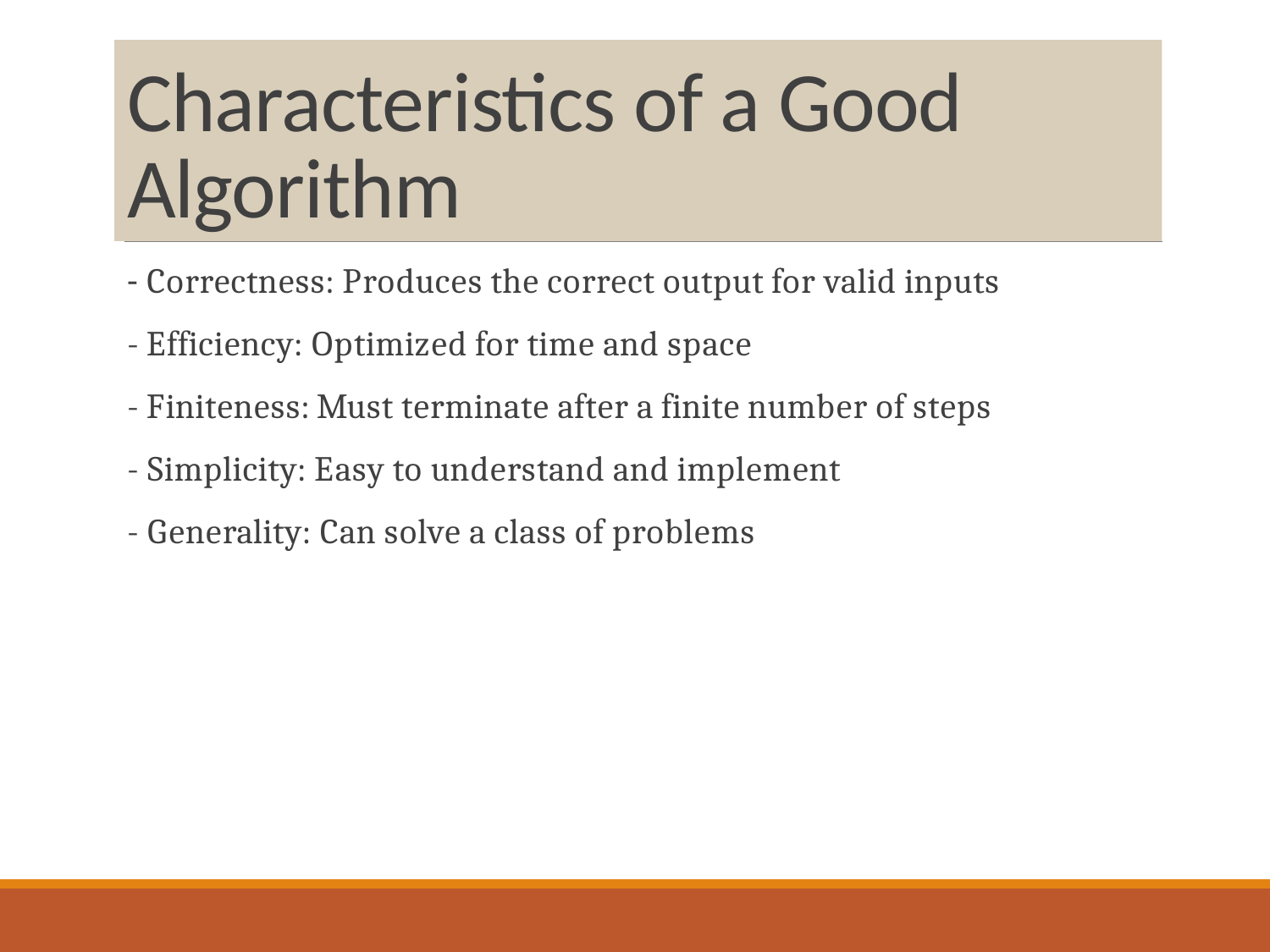

# Characteristics of a Good Algorithm
- Correctness: Produces the correct output for valid inputs
- Efficiency: Optimized for time and space
- Finiteness: Must terminate after a finite number of steps
- Simplicity: Easy to understand and implement
- Generality: Can solve a class of problems